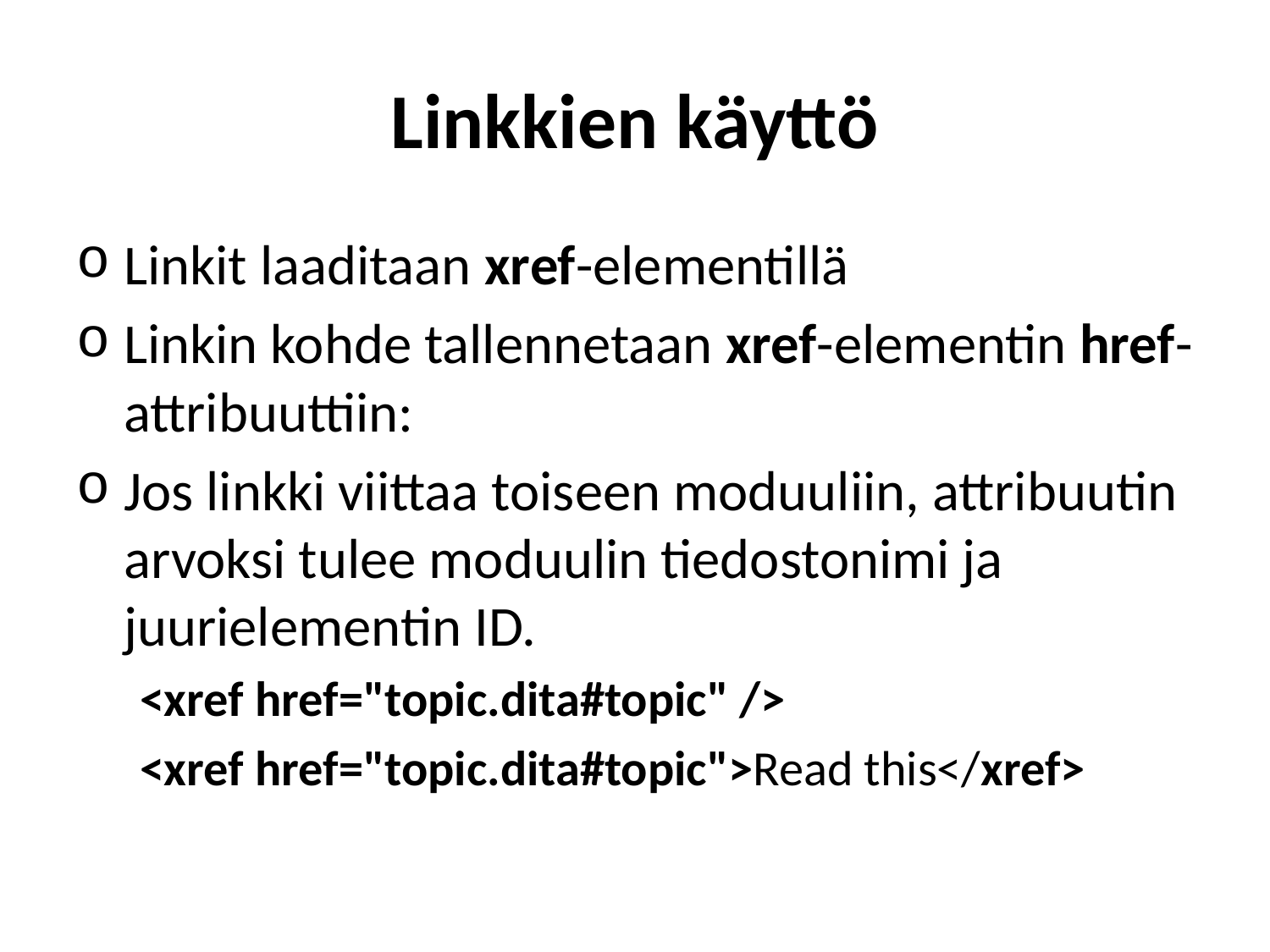

# Linkkien käyttö
Linkit laaditaan xref-elementillä
Linkin kohde tallennetaan xref-elementin href-attribuuttiin:
Jos linkki viittaa toiseen moduuliin, attribuutin arvoksi tulee moduulin tiedostonimi ja juurielementin ID.
<xref href="topic.dita#topic" />
<xref href="topic.dita#topic">Read this</xref>